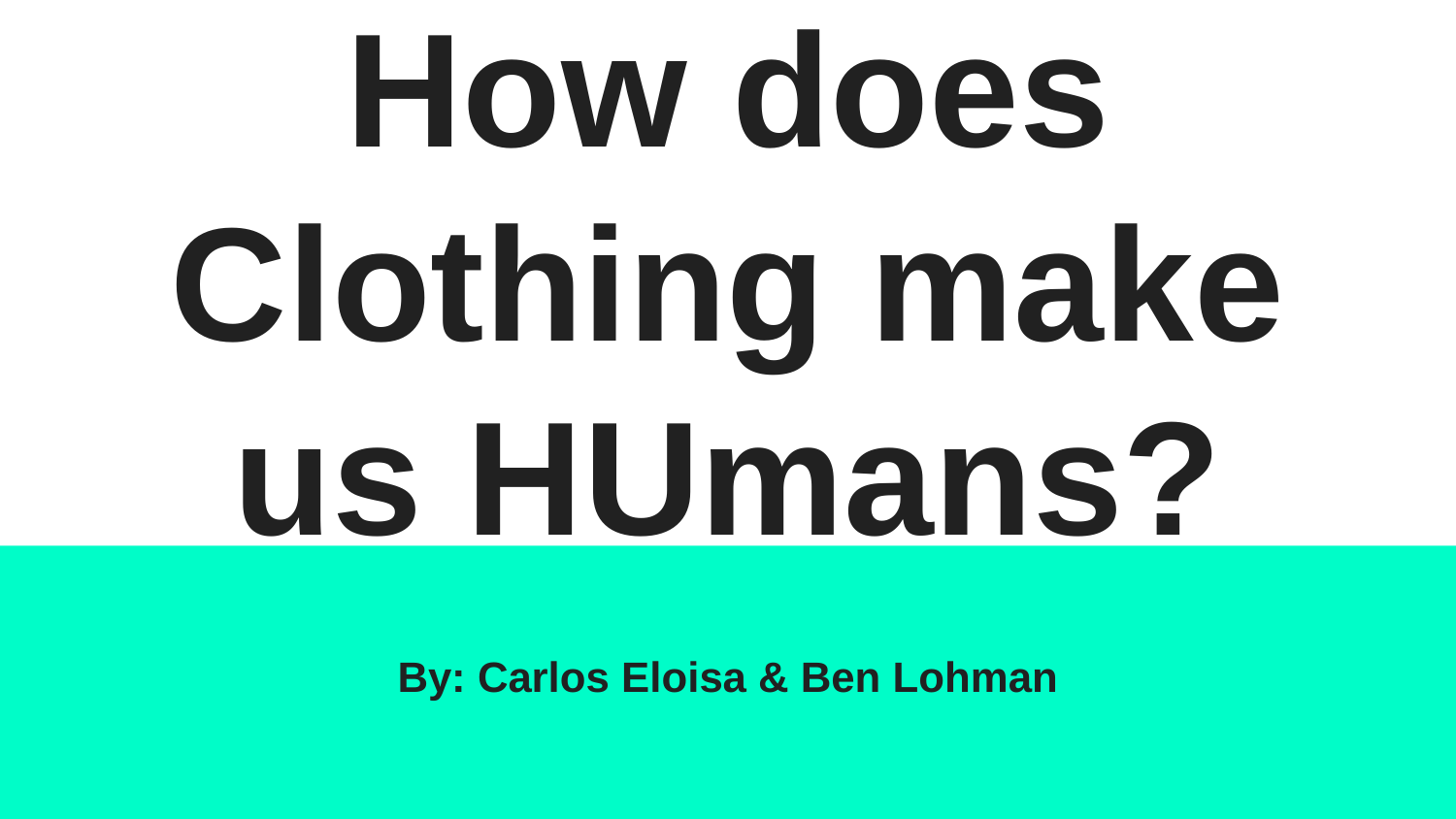

# How does Clothing make us HUmans?
By: Carlos Eloisa & Ben Lohman